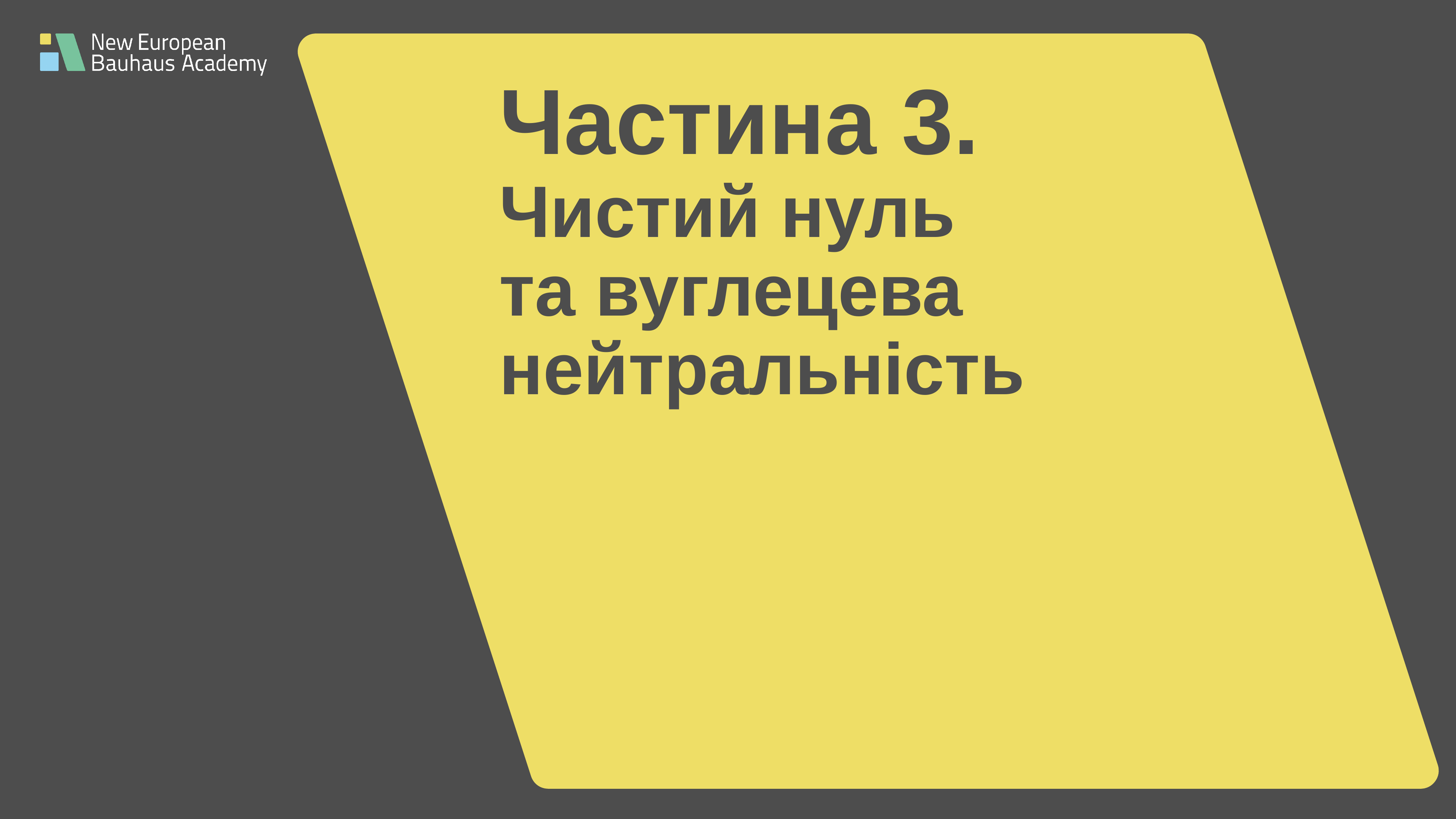

# Частина 3. Чистий нуль та вуглецева нейтральність